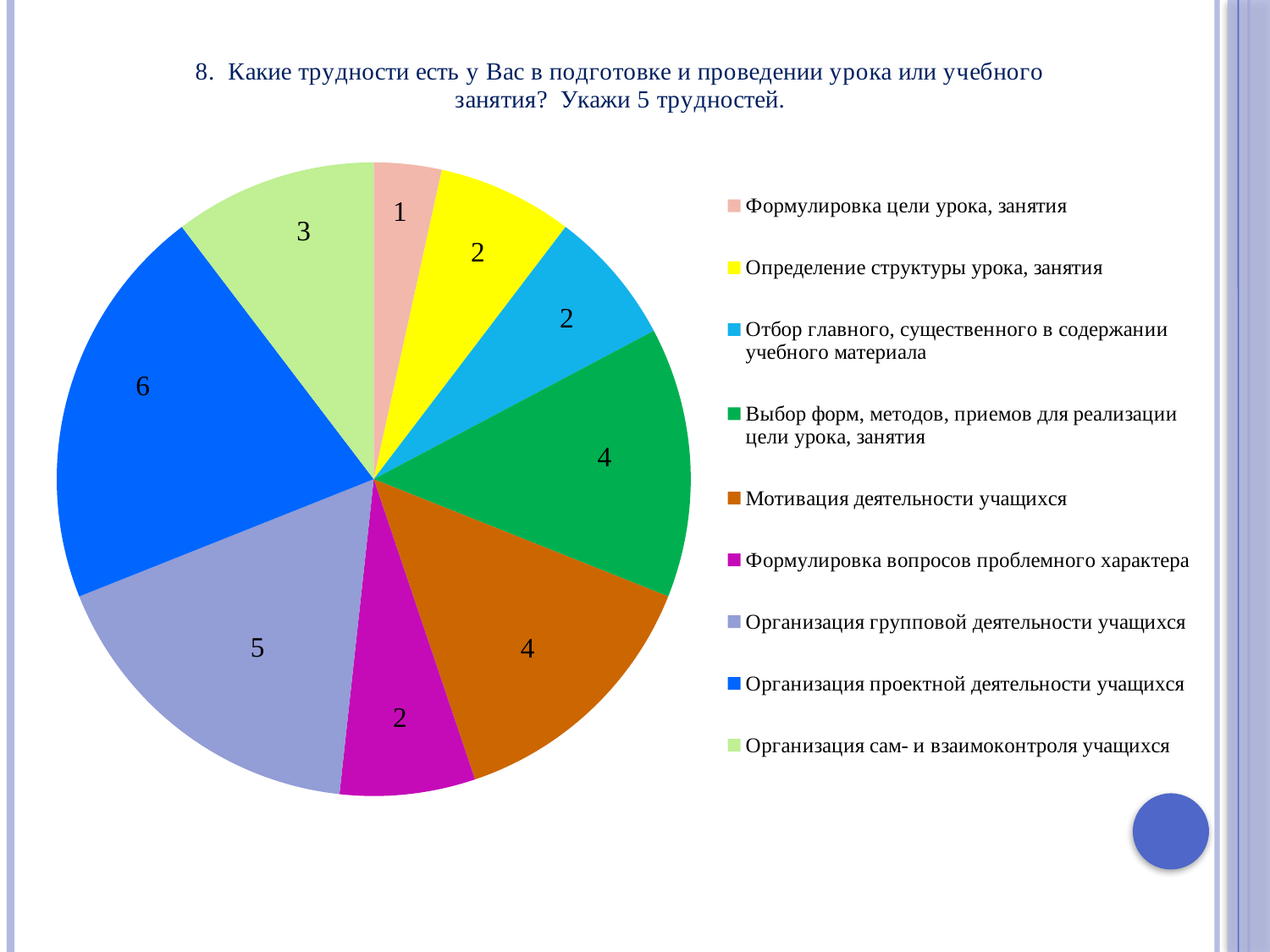

### Chart: 8.  Какие трудности есть у Вас в подготовке и проведении урока или учебного занятия?  Укажи 5 трудностей.

| Category | Столбец1 |
|---|---|
| Формулировка цели урока, занятия | 1.0 |
| Определение структуры урока, занятия | 2.0 |
| Отбор главного, существенного в содержании учебного материала | 2.0 |
| Выбор форм, методов, приемов для реализации цели урока, занятия | 4.0 |
| Мотивация деятельности учащихся | 4.0 |
| Формулировка вопросов проблемного характера | 2.0 |
| Организация групповой деятельности учащихся | 5.0 |
| Организация проектной деятельности учащихся | 6.0 |
| Организация сам- и взаимоконтроля учащихся | 3.0 |